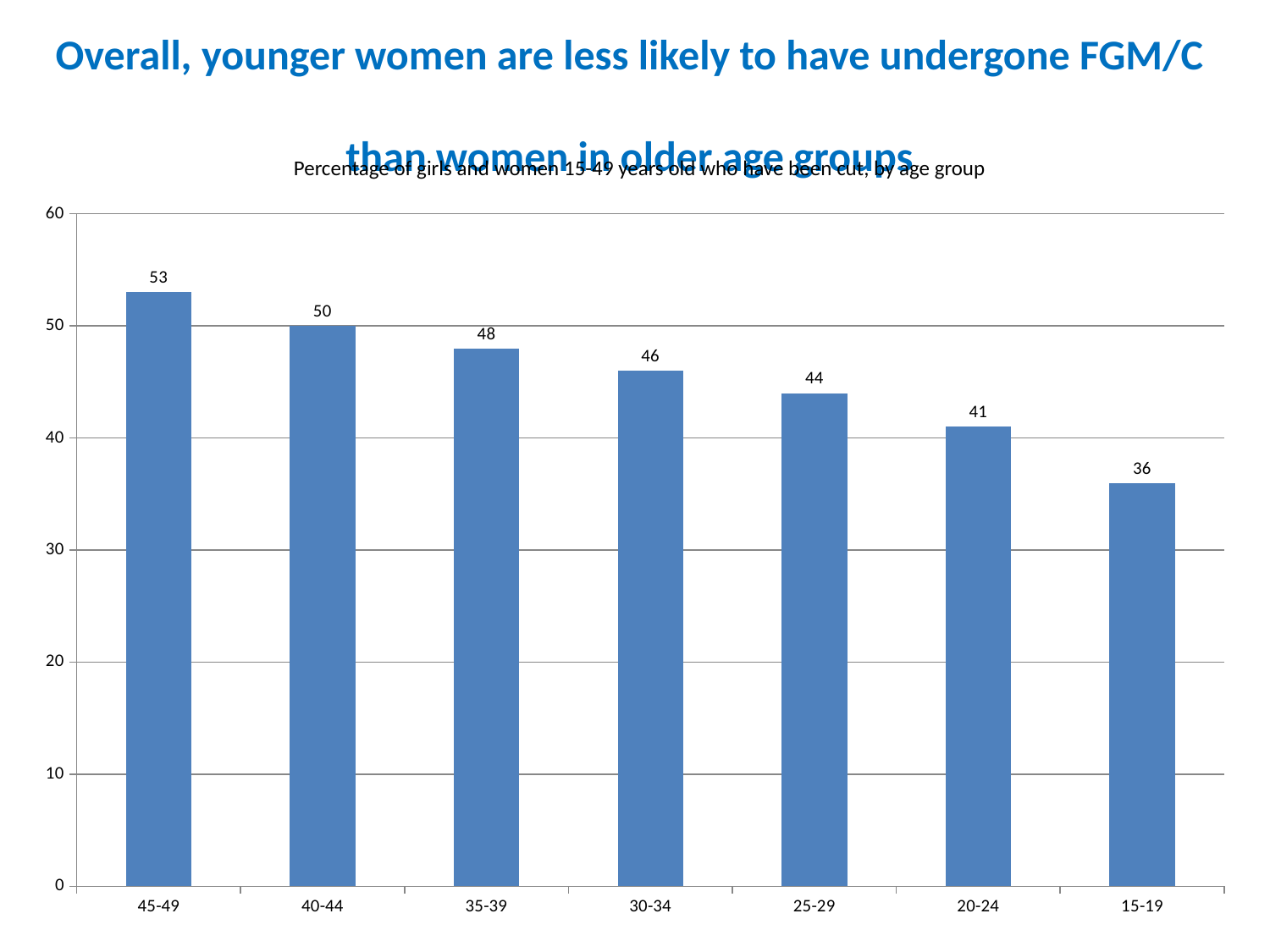

Overall, younger women are less likely to have undergone FGM/C
than women in older age groups
Percentage of girls and women 15-49 years old who have been cut, by age group

### Chart

| Category |  |
|---|---|
| 45-49 | 53.0 |
| 40-44 | 50.0 |
| 35-39 | 48.0 |
| 30-34 | 46.0 |
| 25-29 | 44.0 |
| 20-24 | 41.0 |
| 15-19 | 36.0 |